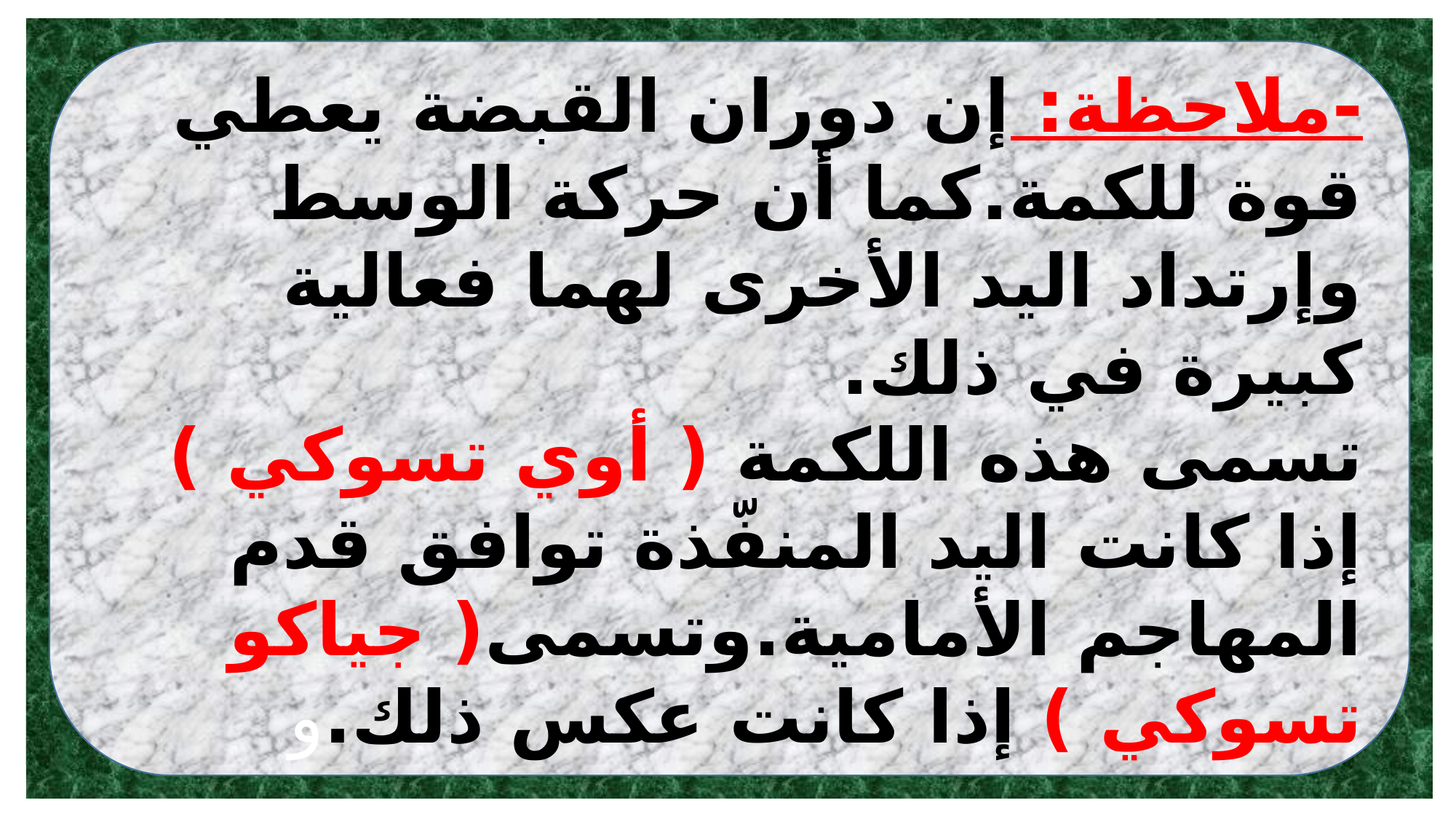

-ملاحظة: إن دوران القبضة يعطي قوة للكمة.كما أن حركة الوسط وإرتداد اليد الأخرى لهما فعالية كبيرة في ذلك.
تسمى هذه اللكمة ( أوي تسوكي ) إذا كانت اليد المنفّذة توافق قدم المهاجم الأمامية.وتسمى( جياكو تسوكي ) إذا كانت عكس ذلك.و